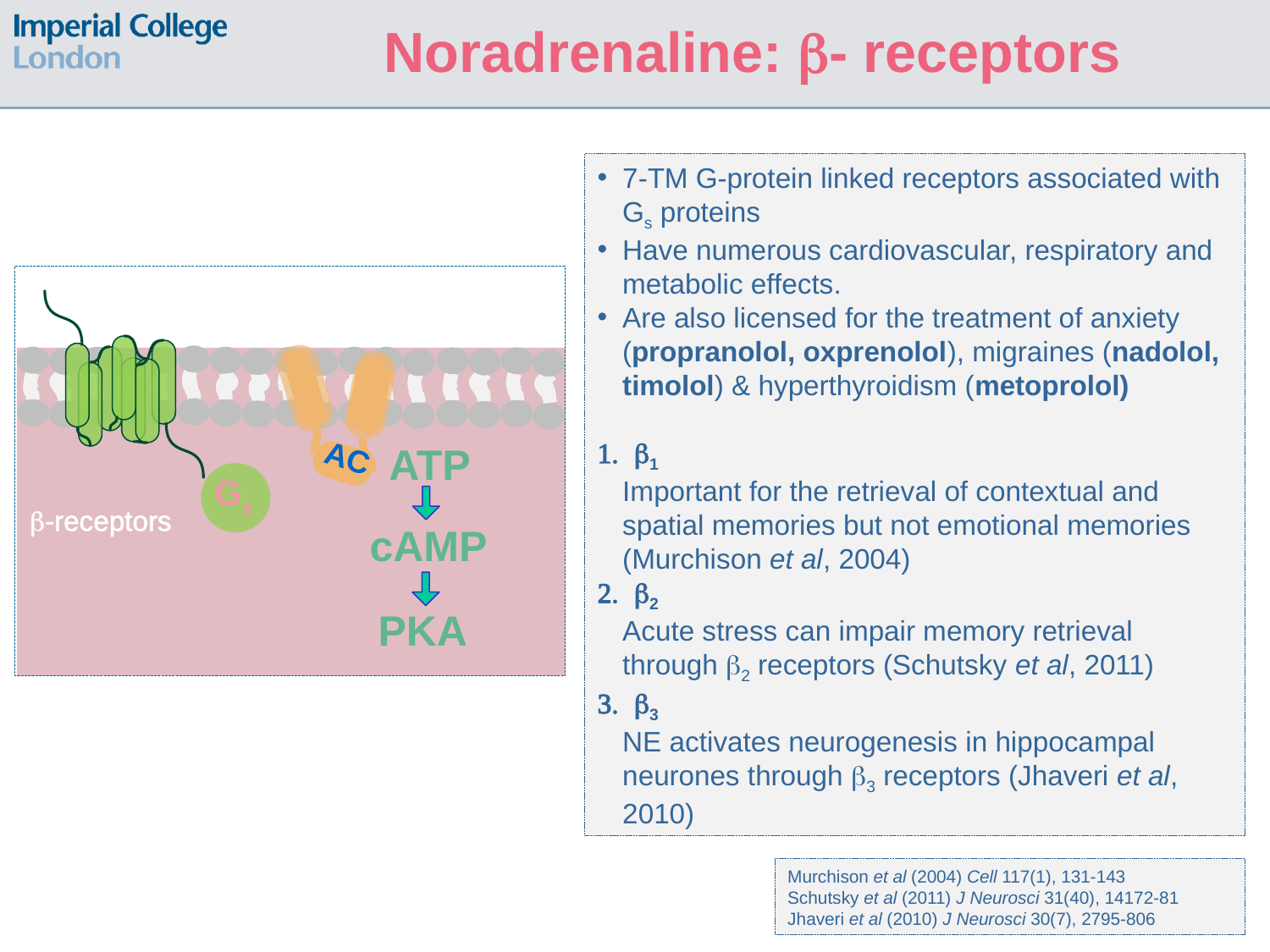

Noradrenaline: β- receptors
7-TM G-protein linked receptors associated with Gs proteins
Have numerous cardiovascular, respiratory and metabolic effects.
Are also licensed for the treatment of anxiety (propranolol, oxprenolol), migraines (nadolol, timolol) & hyperthyroidism (metoprolol)

β1
Important for the retrieval of contextual and spatial memories but not emotional memories (Murchison et al, 2004)
β2
Acute stress can impair memory retrieval through β2 receptors (Schutsky et al, 2011)
β3
NE activates neurogenesis in hippocampal neurones through β3 receptors (Jhaveri et al, 2010)

AC

β-receptors
ATP

cAMP

PKA
Gs
Murchison et al (2004) Cell 117(1), 131-143
Schutsky et al (2011) J Neurosci 31(40), 14172-81
Jhaveri et al (2010) J Neurosci 30(7), 2795-806